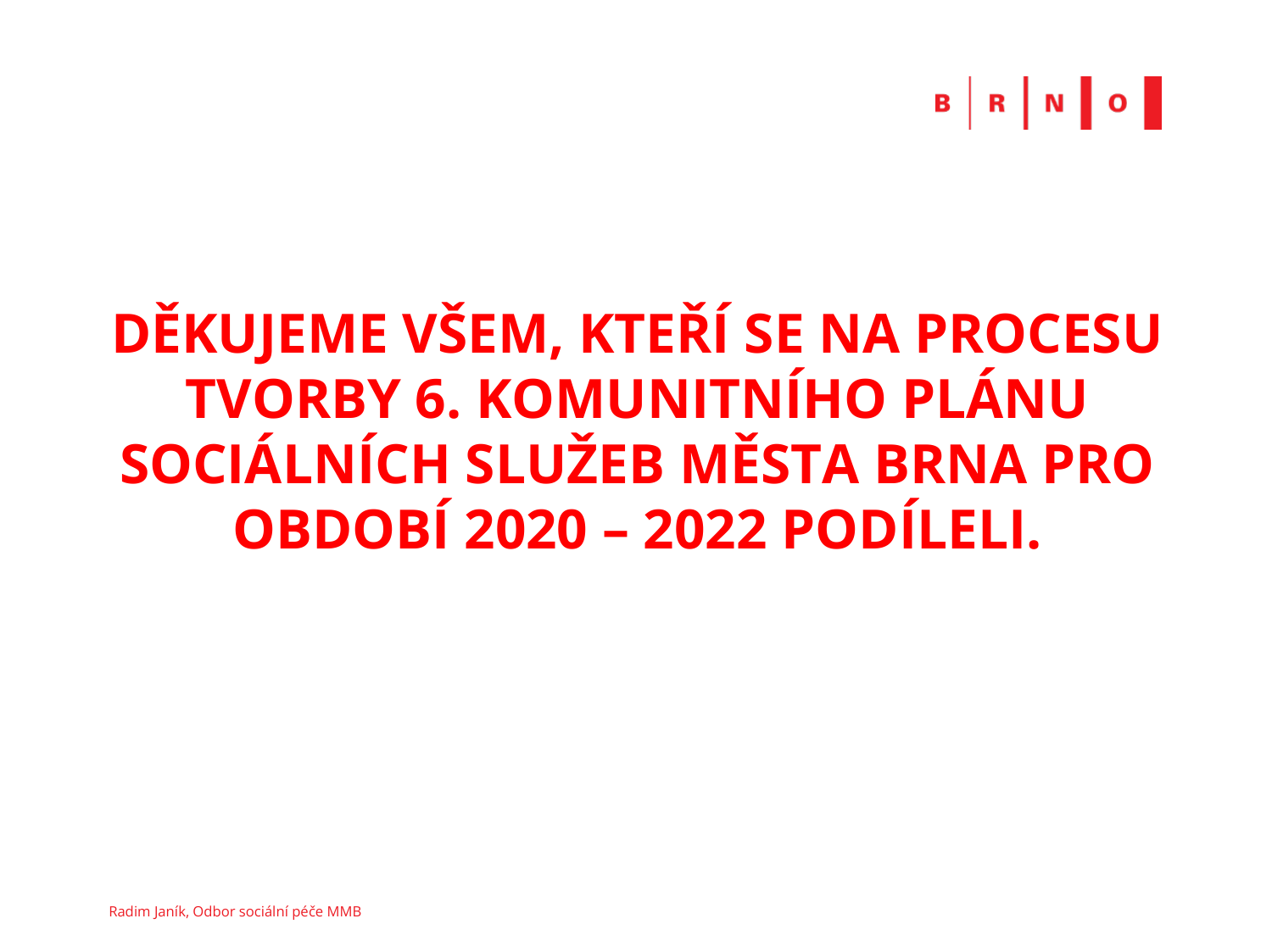

DĚKUJEME VŠEM, KTEŘÍ SE NA PROCESU TVORBY 6. KOMUNITNÍHO PLÁNU SOCIÁLNÍCH SLUŽEB MĚSTA BRNA PRO OBDOBÍ 2020 – 2022 PODÍLELI.

Radim Janík, Odbor sociální péče MMB